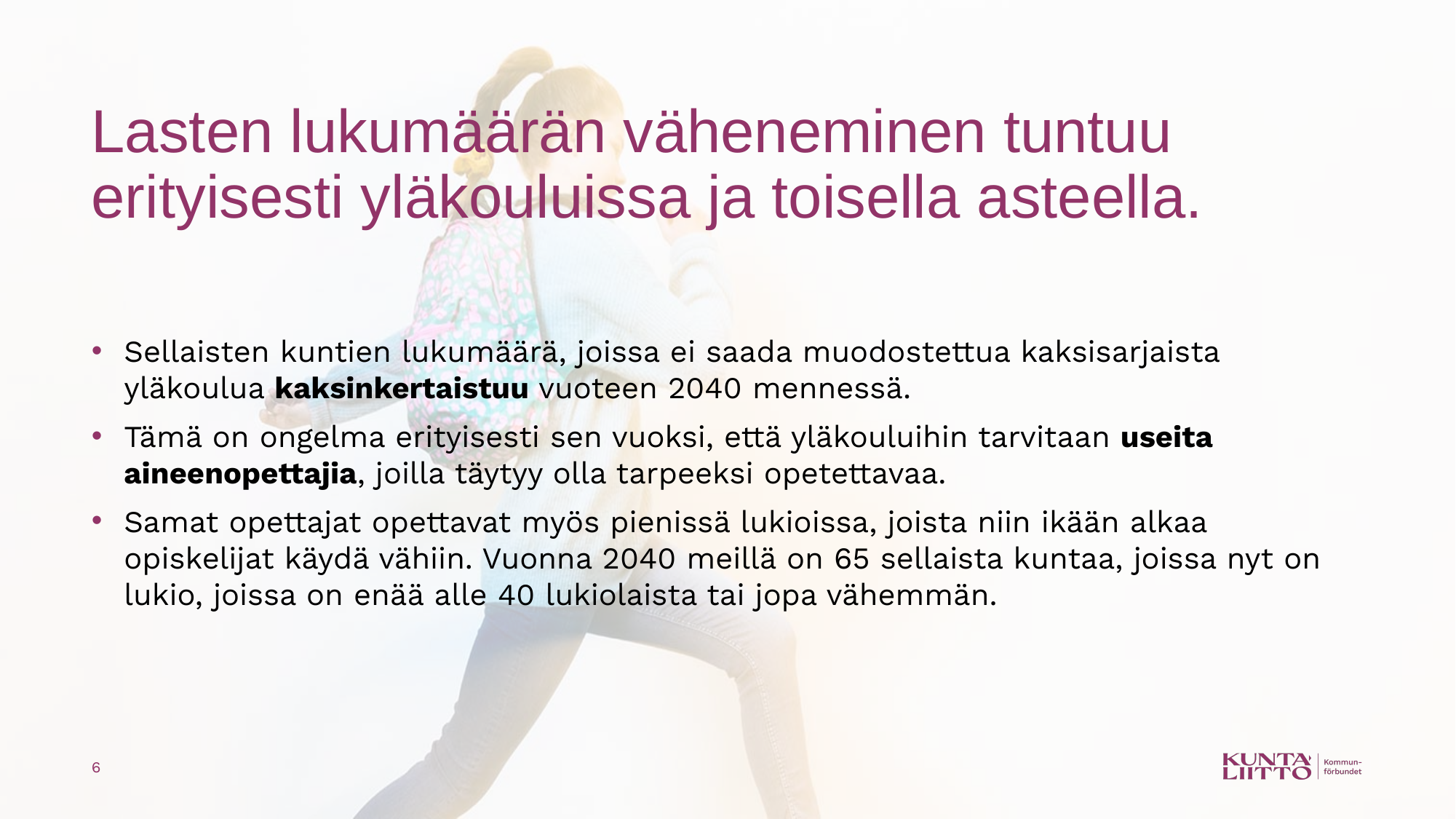

# Lasten lukumäärän väheneminen tuntuu erityisesti yläkouluissa ja toisella asteella.
Sellaisten kuntien lukumäärä, joissa ei saada muodostettua kaksisarjaista yläkoulua kaksinkertaistuu vuoteen 2040 mennessä.
Tämä on ongelma erityisesti sen vuoksi, että yläkouluihin tarvitaan useita aineenopettajia, joilla täytyy olla tarpeeksi opetettavaa.
Samat opettajat opettavat myös pienissä lukioissa, joista niin ikään alkaa opiskelijat käydä vähiin. Vuonna 2040 meillä on 65 sellaista kuntaa, joissa nyt on lukio, joissa on enää alle 40 lukiolaista tai jopa vähemmän.

6